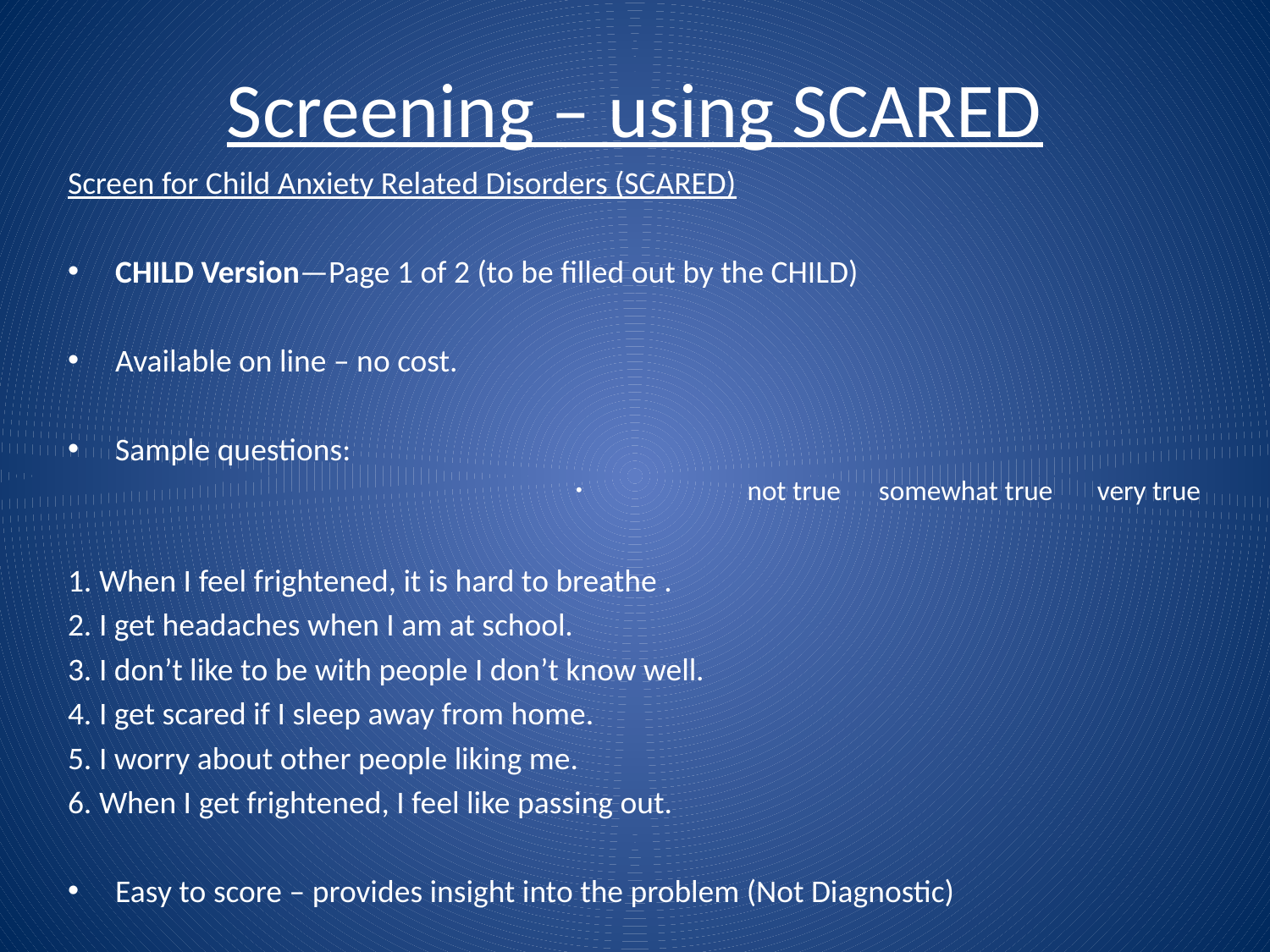

# Screening – using SCARED
Screen for Child Anxiety Related Disorders (SCARED)

CHILD Version—Page 1 of 2 (to be filled out by the CHILD)

Available on line – no cost.

Sample questions:
                                 not true      somewhat true       very true

1. When I feel frightened, it is hard to breathe .
2. I get headaches when I am at school.
3. I don’t like to be with people I don’t know well.
4. I get scared if I sleep away from home.
5. I worry about other people liking me.
6. When I get frightened, I feel like passing out.

Easy to score – provides insight into the problem (Not Diagnostic)